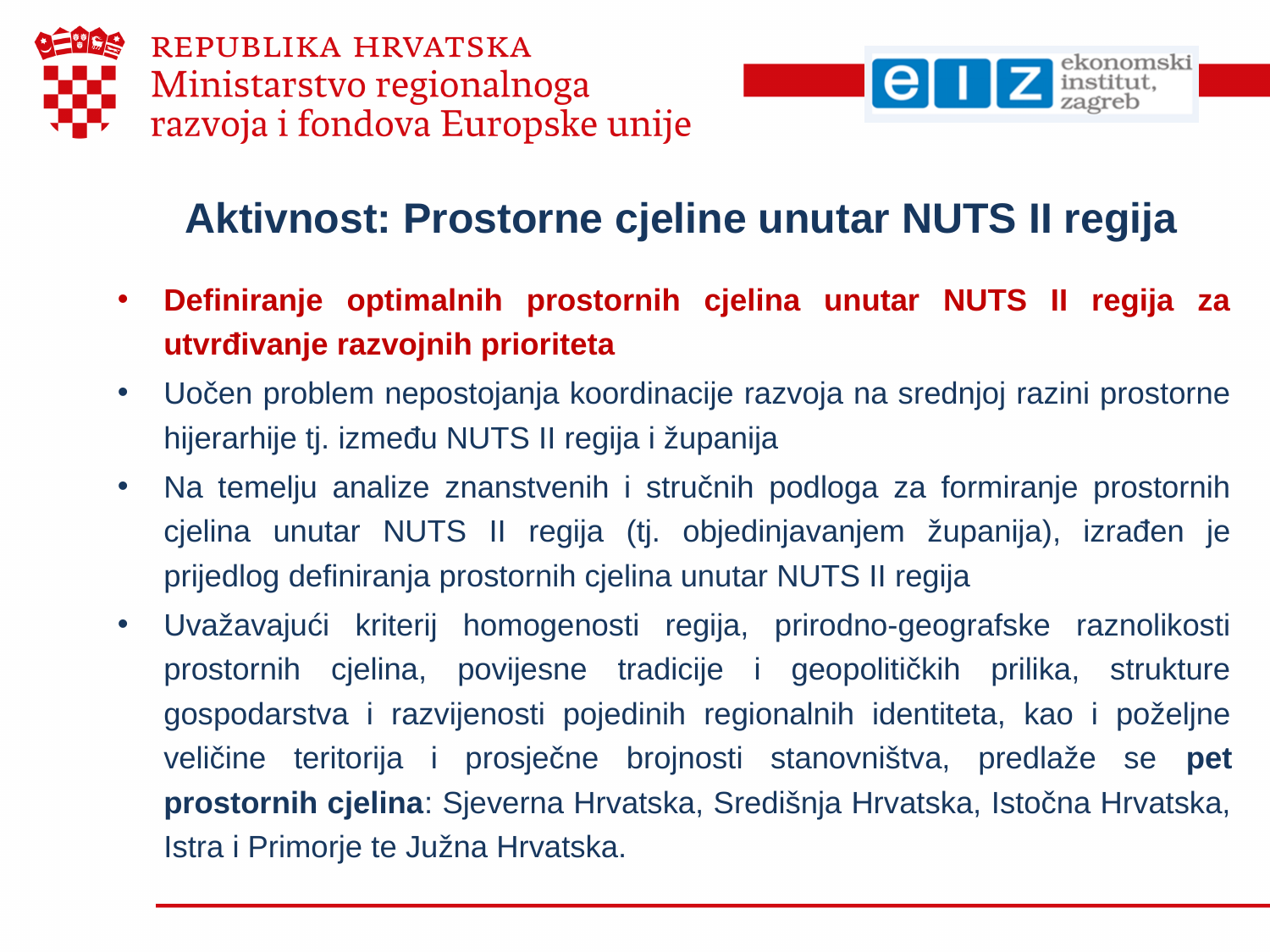

# Aktivnost: Prostorne cjeline unutar NUTS II regija
Definiranje optimalnih prostornih cjelina unutar NUTS II regija za utvrđivanje razvojnih prioriteta
Uočen problem nepostojanja koordinacije razvoja na srednjoj razini prostorne hijerarhije tj. između NUTS II regija i županija
Na temelju analize znanstvenih i stručnih podloga za formiranje prostornih cjelina unutar NUTS II regija (tj. objedinjavanjem županija), izrađen je prijedlog definiranja prostornih cjelina unutar NUTS II regija
Uvažavajući kriterij homogenosti regija, prirodno-geografske raznolikosti prostornih cjelina, povijesne tradicije i geopolitičkih prilika, strukture gospodarstva i razvijenosti pojedinih regionalnih identiteta, kao i poželjne veličine teritorija i prosječne brojnosti stanovništva, predlaže se pet prostornih cjelina: Sjeverna Hrvatska, Središnja Hrvatska, Istočna Hrvatska, Istra i Primorje te Južna Hrvatska.